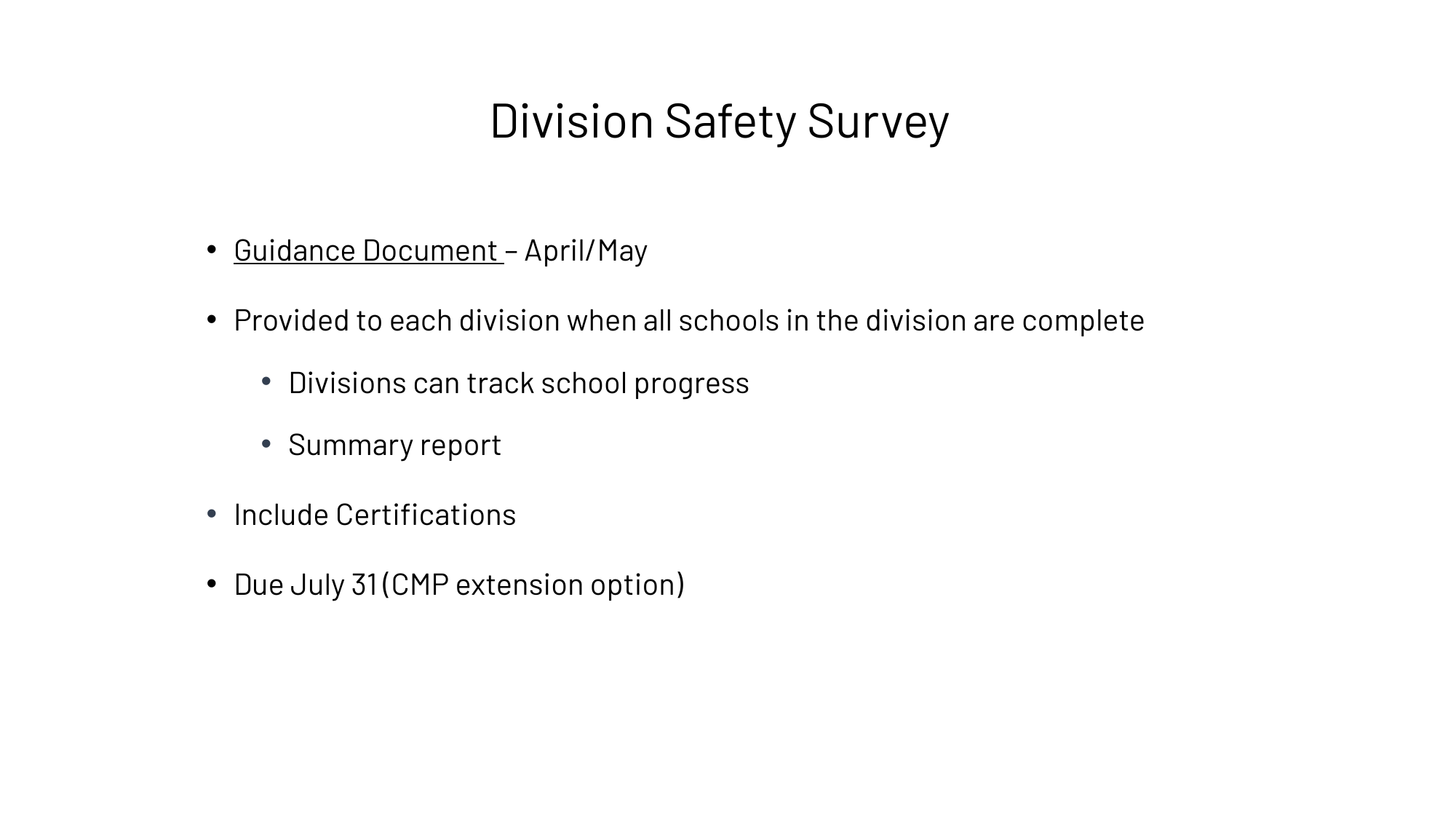

# Division Safety Survey
Guidance Document – April/May
Provided to each division when all schools in the division are complete
Divisions can track school progress
Summary report
Include Certifications
Due July 31 (CMP extension option)